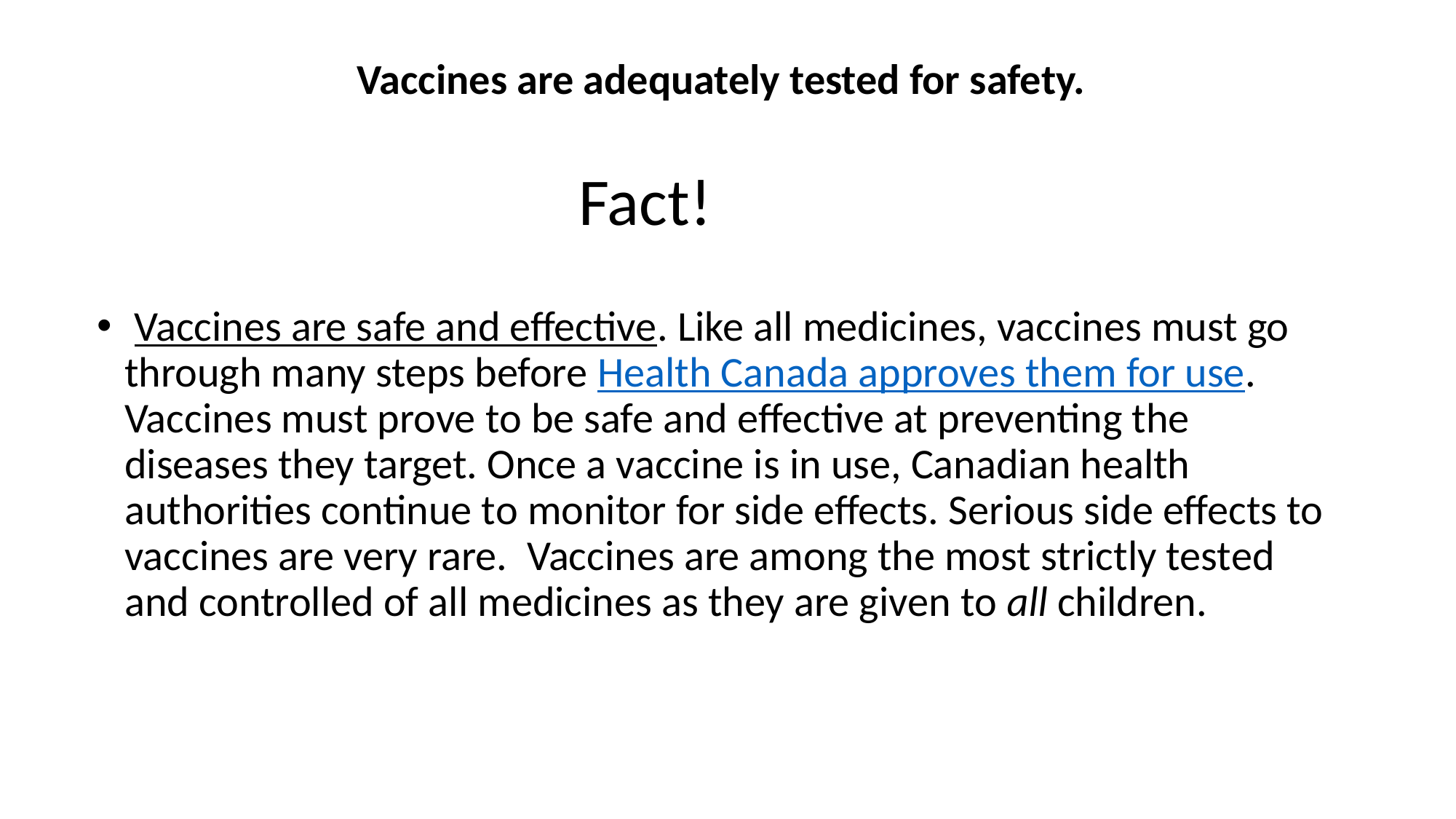

Vaccines are adequately tested for safety.

# Fact!
 Vaccines are safe and effective. Like all medicines, vaccines must go through many steps before Health Canada approves them for use. Vaccines must prove to be safe and effective at preventing the diseases they target. Once a vaccine is in use, Canadian health authorities continue to monitor for side effects. Serious side effects to vaccines are very rare.  Vaccines are among the most strictly tested and controlled of all medicines as they are given to all children.